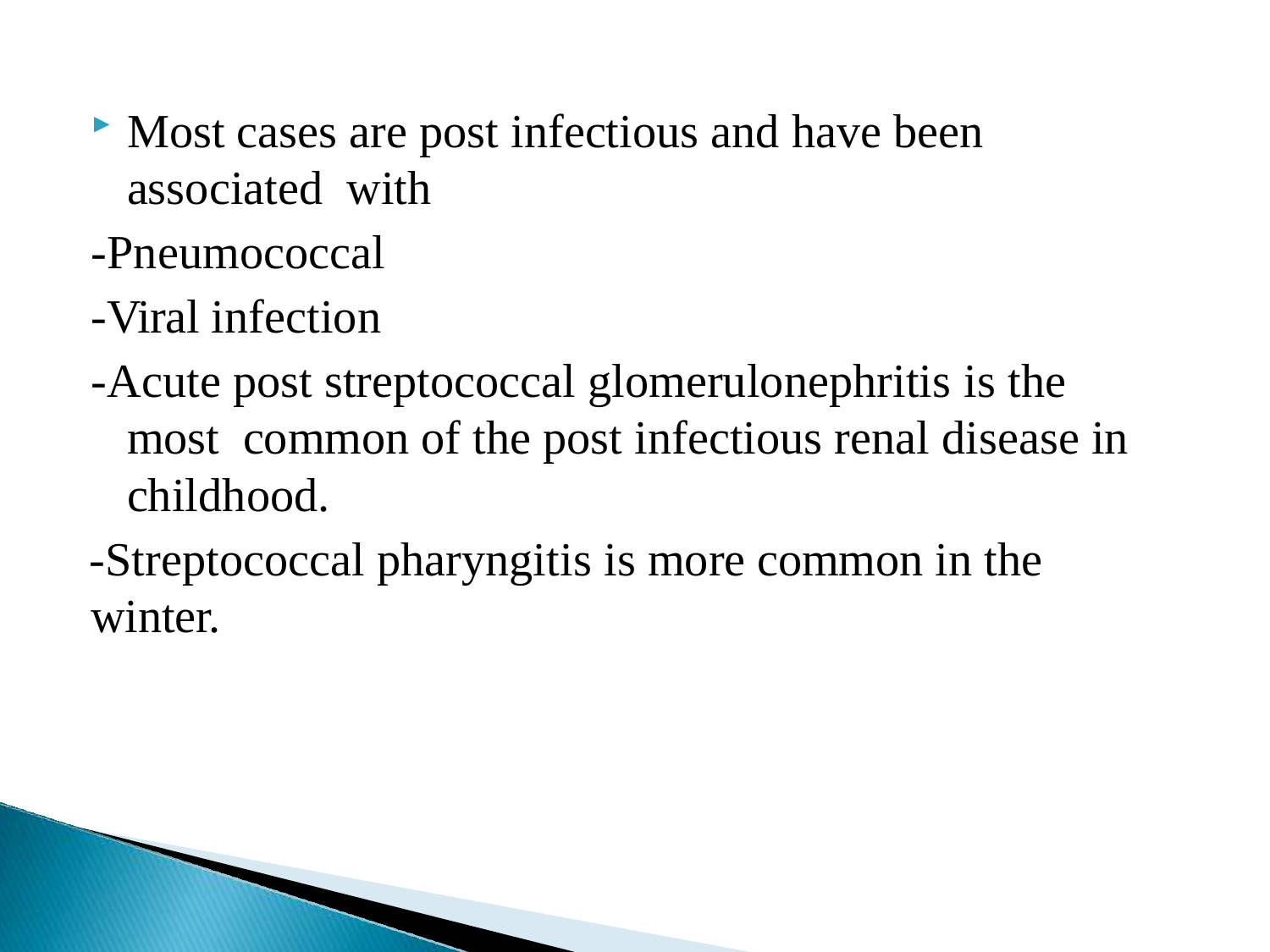

Most cases are post infectious and have been associated  with
-Pneumococcal
-Viral infection
-Acute post streptococcal glomerulonephritis is the most  common of the post infectious renal disease in  childhood.
-Streptococcal pharyngitis is more common in the winter.